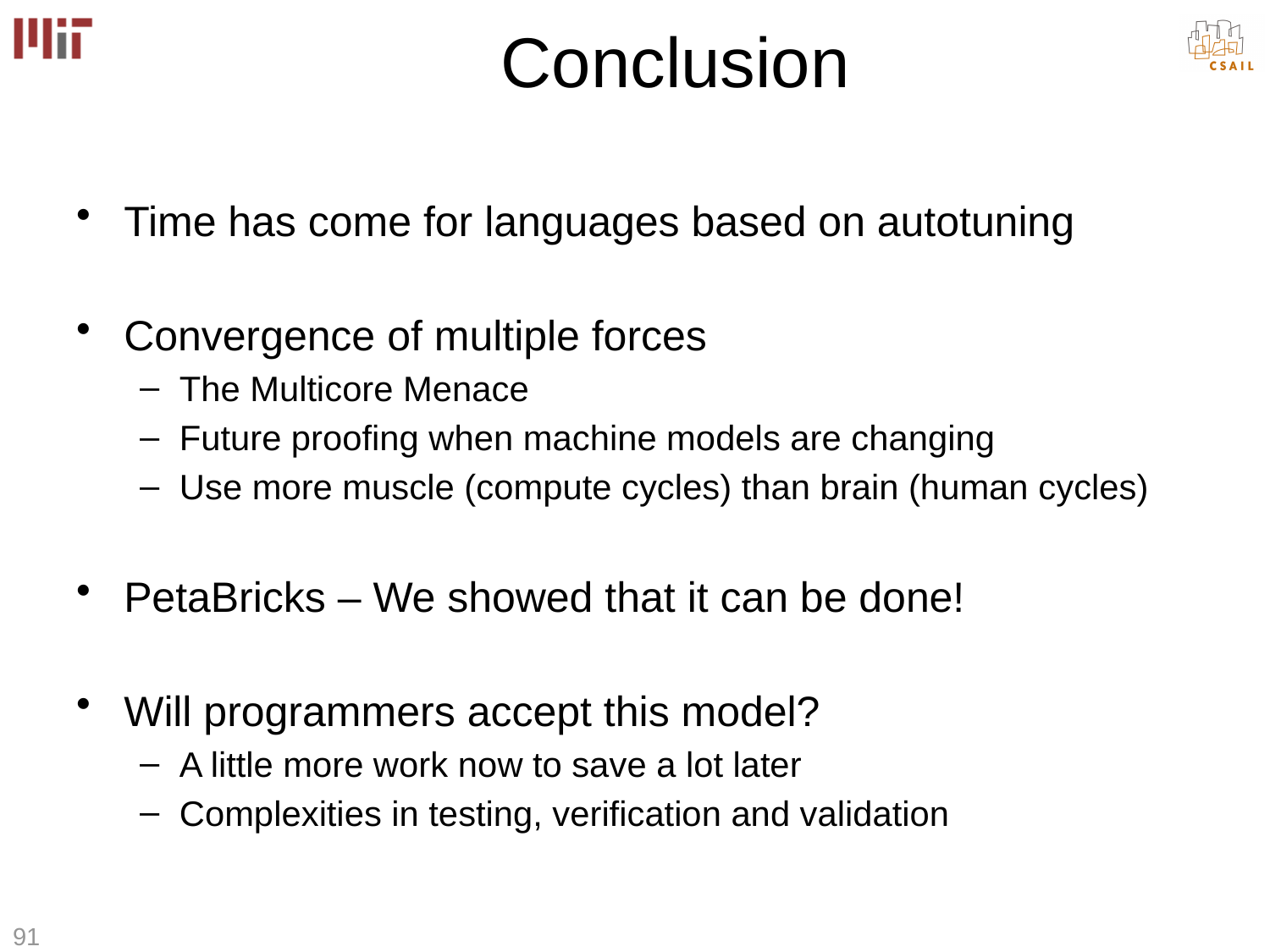

# Conclusion
Time has come for languages based on autotuning

Convergence of multiple forces
The Multicore Menace
Future proofing when machine models are changing
Use more muscle (compute cycles) than brain (human cycles)

PetaBricks – We showed that it can be done!

Will programmers accept this model?
A little more work now to save a lot later
Complexities in testing, verification and validation
91